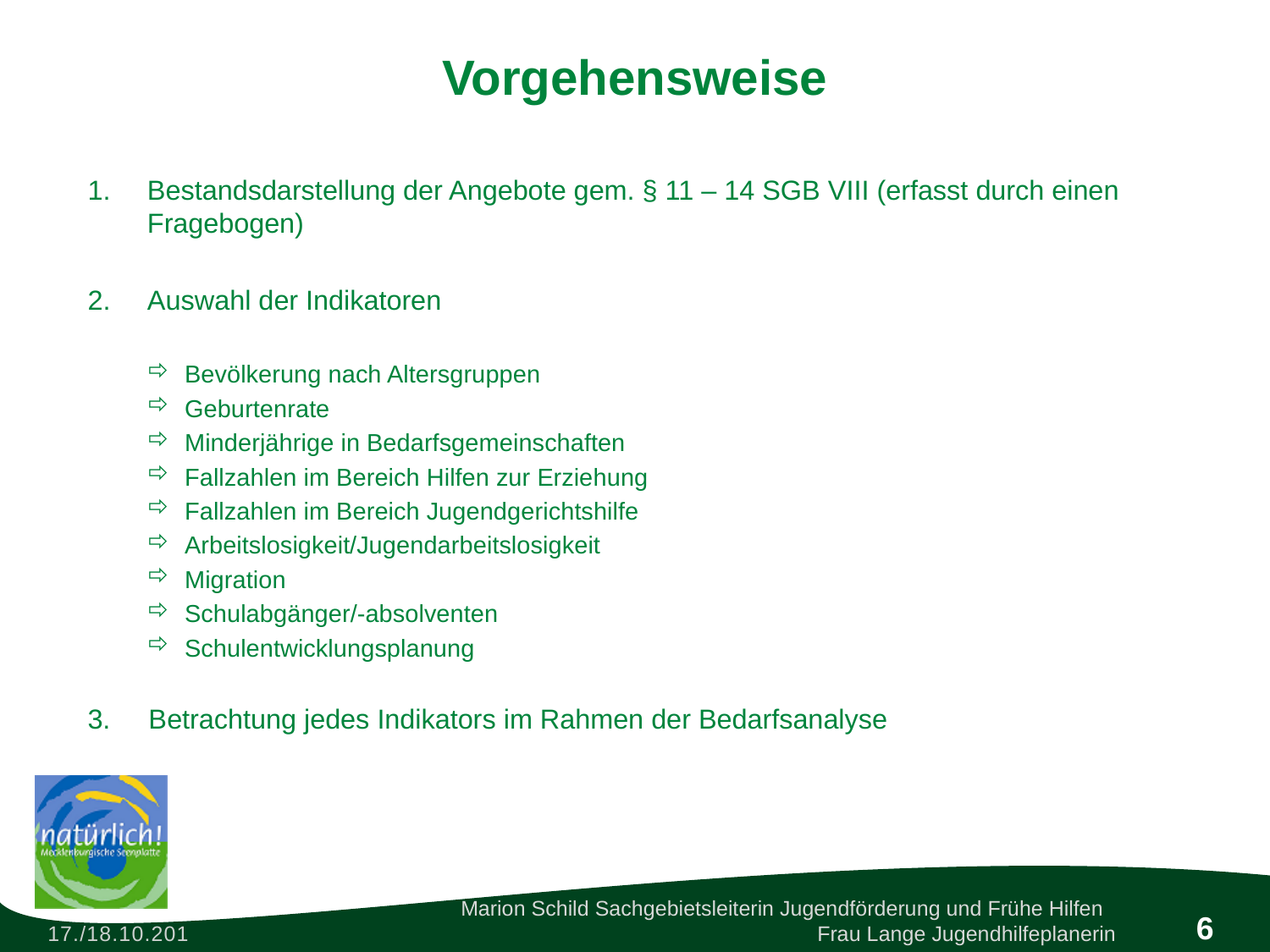

# Vorgehensweise

Bestandsdarstellung der Angebote gem. § 11 – 14 SGB VIII (erfasst durch einen Fragebogen)

Auswahl der Indikatoren

Bevölkerung nach Altersgruppen
Geburtenrate
Minderjährige in Bedarfsgemeinschaften
Fallzahlen im Bereich Hilfen zur Erziehung
Fallzahlen im Bereich Jugendgerichtshilfe
Arbeitslosigkeit/Jugendarbeitslosigkeit
Migration
Schulabgänger/-absolventen
Schulentwicklungsplanung

3.     Betrachtung jedes Indikators im Rahmen der Bedarfsanalyse

6
Marion Schild Sachgebietsleiterin Jugendförderung und Frühe Hilfen
Frau Lange Jugendhilfeplanerin
17./18.10.2016